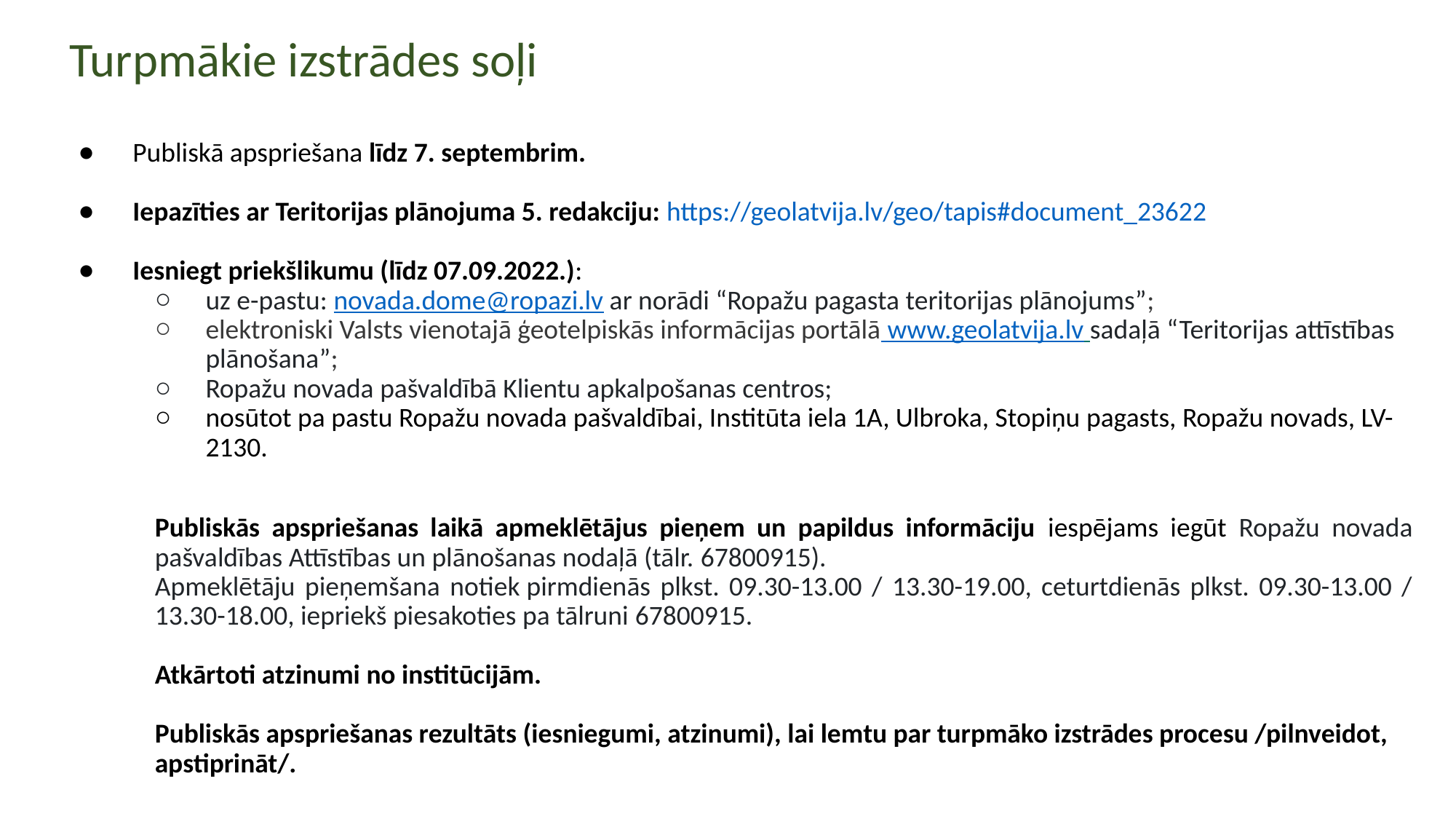

# Turpmākie izstrādes soļi
Publiskā apspriešana līdz 7. septembrim.

Iepazīties ar Teritorijas plānojuma 5. redakciju: https://geolatvija.lv/geo/tapis#document_23622

Iesniegt priekšlikumu (līdz 07.09.2022.):
uz e-pastu: novada.dome@ropazi.lv ar norādi “Ropažu pagasta teritorijas plānojums”;
elektroniski Valsts vienotajā ģeotelpiskās informācijas portālā www.geolatvija.lv sadaļā “Teritorijas attīstības plānošana”;
Ropažu novada pašvaldībā Klientu apkalpošanas centros;
nosūtot pa pastu Ropažu novada pašvaldībai, Institūta iela 1A, Ulbroka, Stopiņu pagasts, Ropažu novads, LV-2130.

Publiskās apspriešanas laikā apmeklētājus pieņem un papildus informāciju iespējams iegūt Ropažu novada pašvaldības Attīstības un plānošanas nodaļā (tālr. 67800915).
Apmeklētāju pieņemšana notiek pirmdienās plkst. 09.30-13.00 / 13.30-19.00, ceturtdienās plkst. 09.30-13.00 / 13.30-18.00, iepriekš piesakoties pa tālruni 67800915.

Atkārtoti atzinumi no institūcijām.

Publiskās apspriešanas rezultāts (iesniegumi, atzinumi), lai lemtu par turpmāko izstrādes procesu /pilnveidot, apstiprināt/.